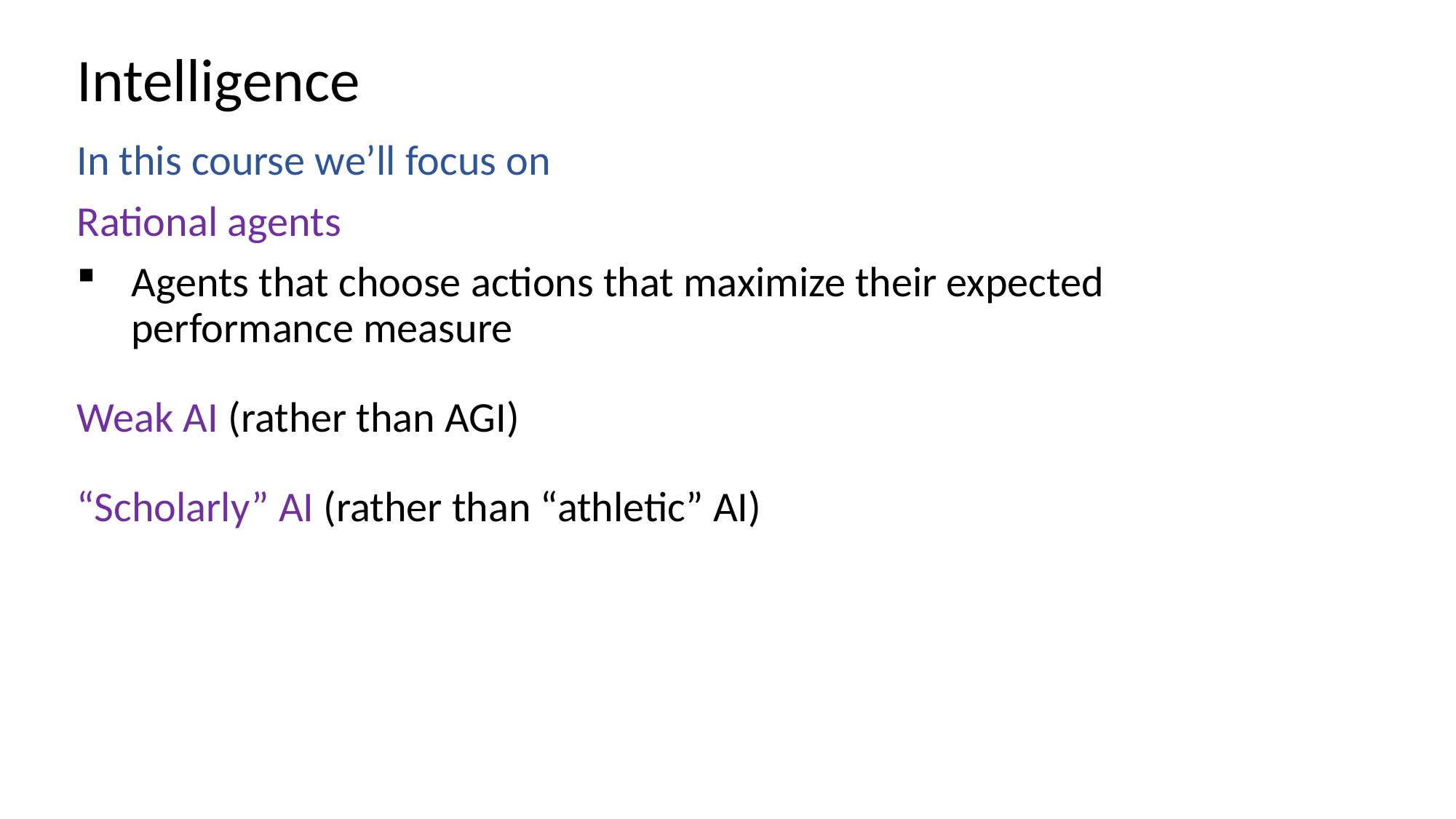

# Intelligence
In this course we’ll focus on
Rational agents
Agents that choose actions that maximize their expected performance measure

Weak AI (rather than AGI)

“Scholarly” AI (rather than “athletic” AI)